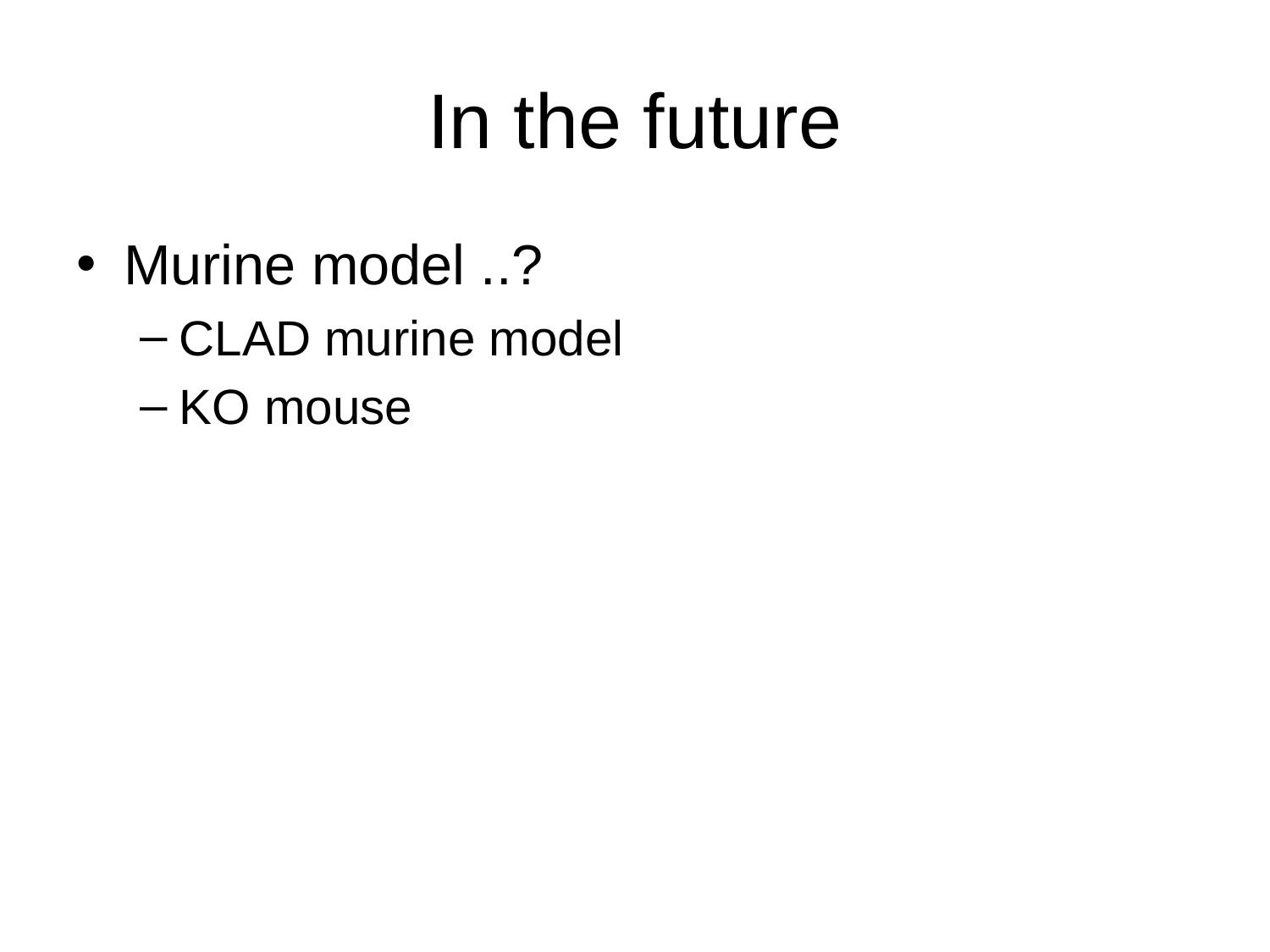

# In the future
Murine model ..?
CLAD murine model
KO mouse